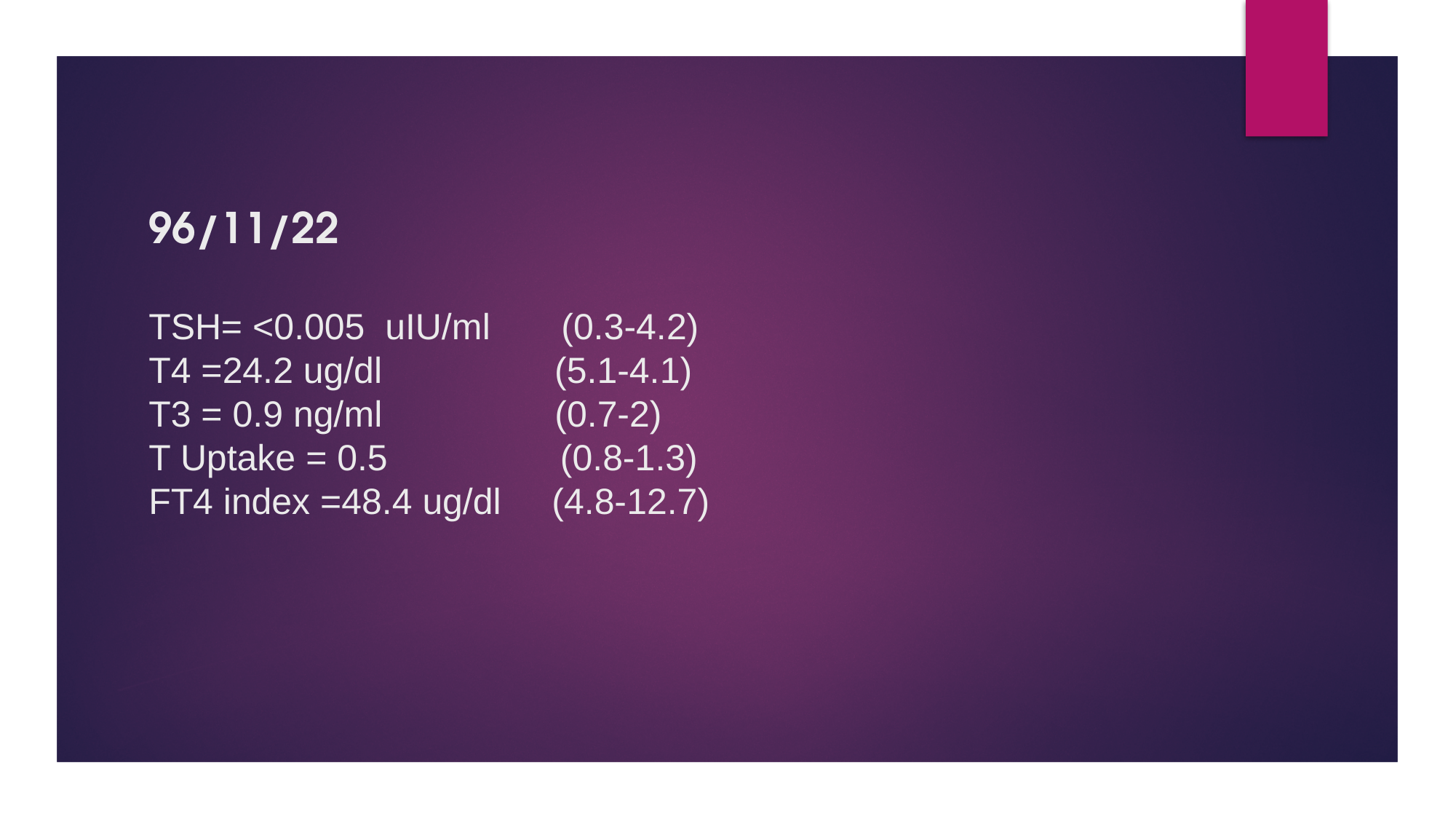

# 96/11/22 TSH= <0.005  uIU/ml       (0.3-4.2) T4 =24.2 ug/dl                 (5.1-4.1) T3 = 0.9 ng/ml                 (0.7-2) T Uptake = 0.5                 (0.8-1.3) FT4 index =48.4 ug/dl     (4.8-12.7)